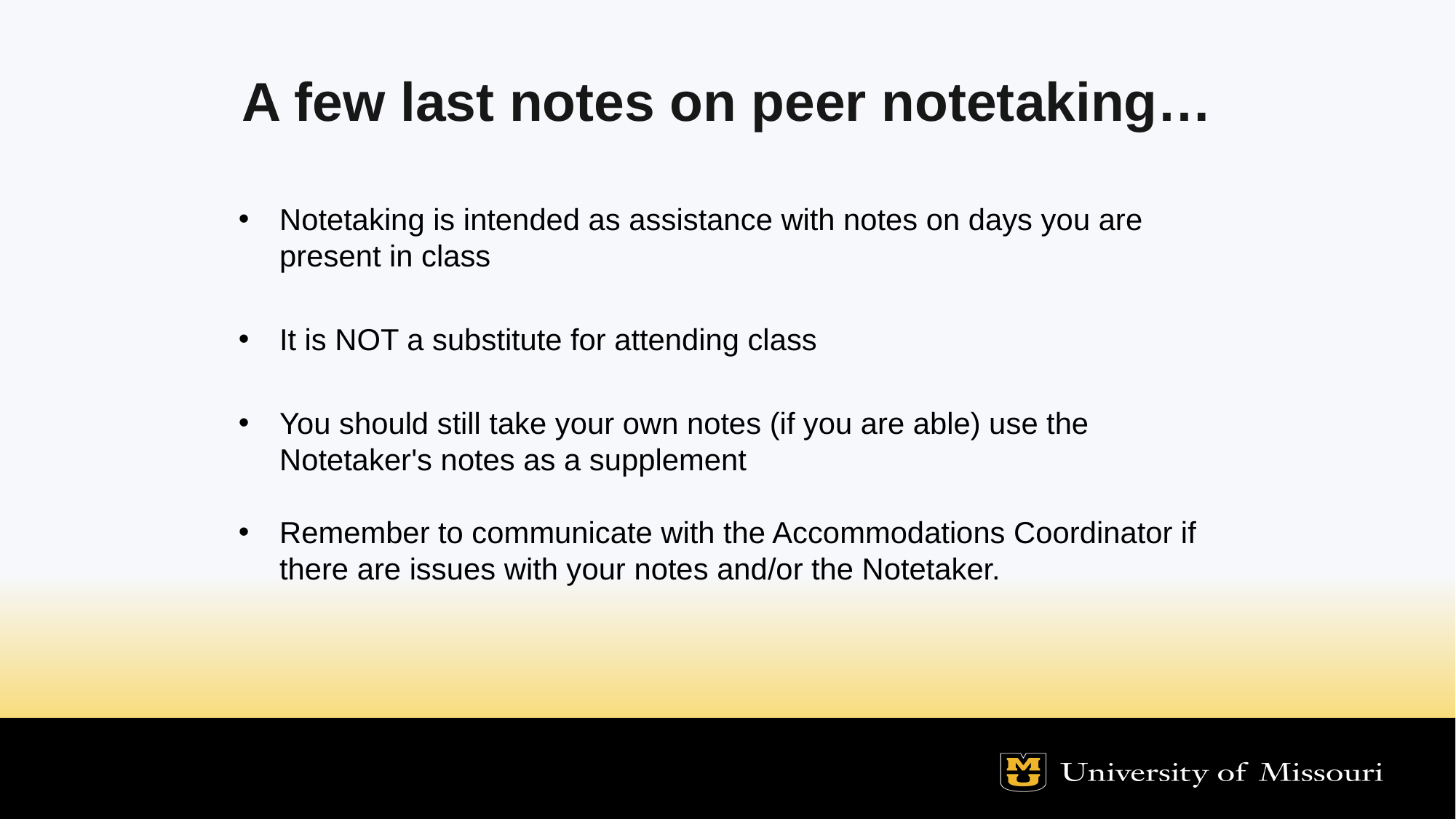

A few last notes on peer notetaking…

Notetaking is intended as assistance with notes on days you are present in class

It is NOT a substitute for attending class

You should still take your own notes (if you are able) use the Notetaker's notes as a supplement
Remember to communicate with the Accommodations Coordinator if there are issues with your notes and/or the Notetaker.